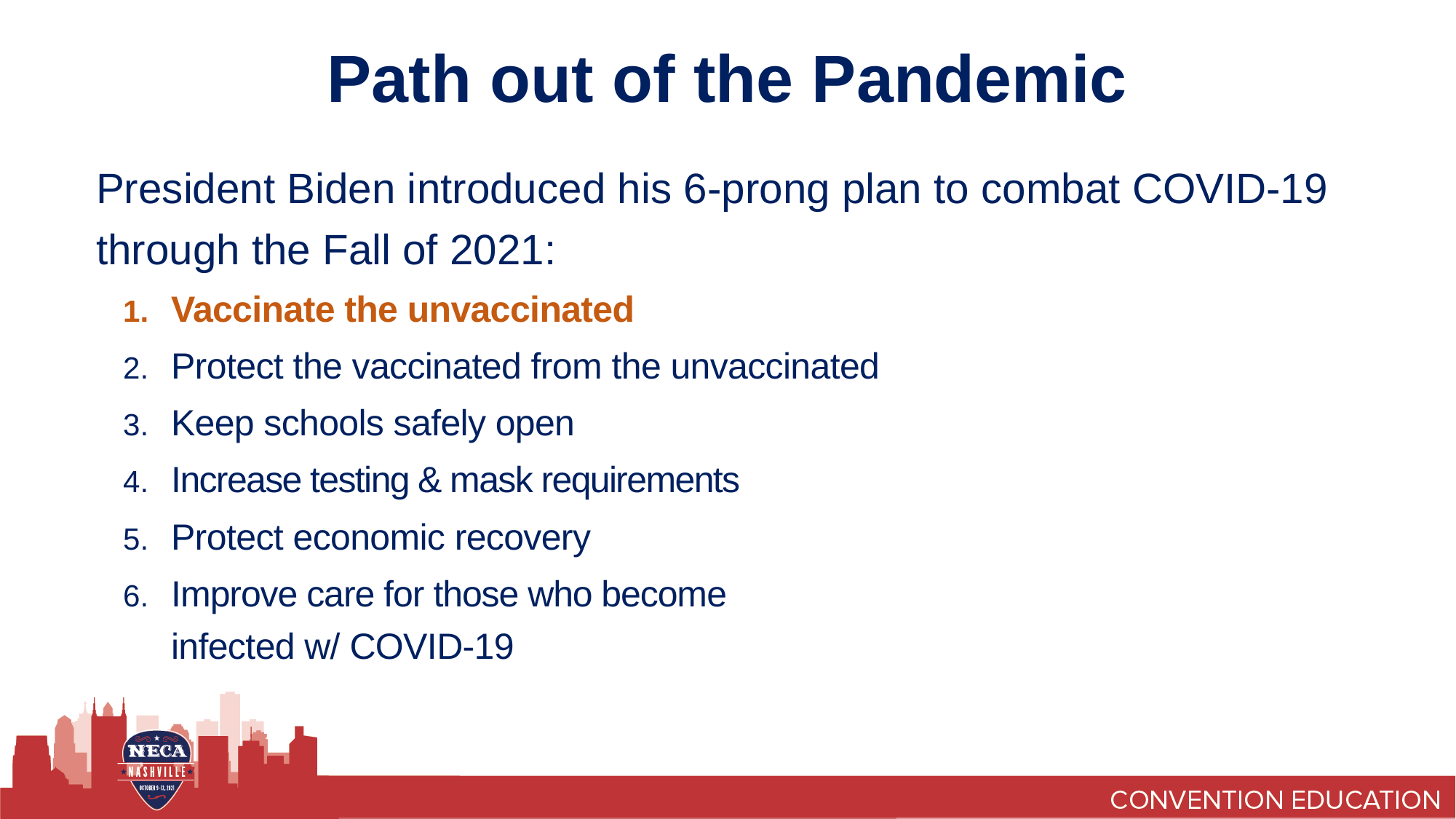

# Path out of the Pandemic
President Biden introduced his 6-prong plan to combat COVID-19 through the Fall of 2021:
Vaccinate the unvaccinated
Protect the vaccinated from the unvaccinated
Keep schools safely open
Increase testing & mask requirements
Protect economic recovery
Improve care for those who become
infected w/ COVID-19